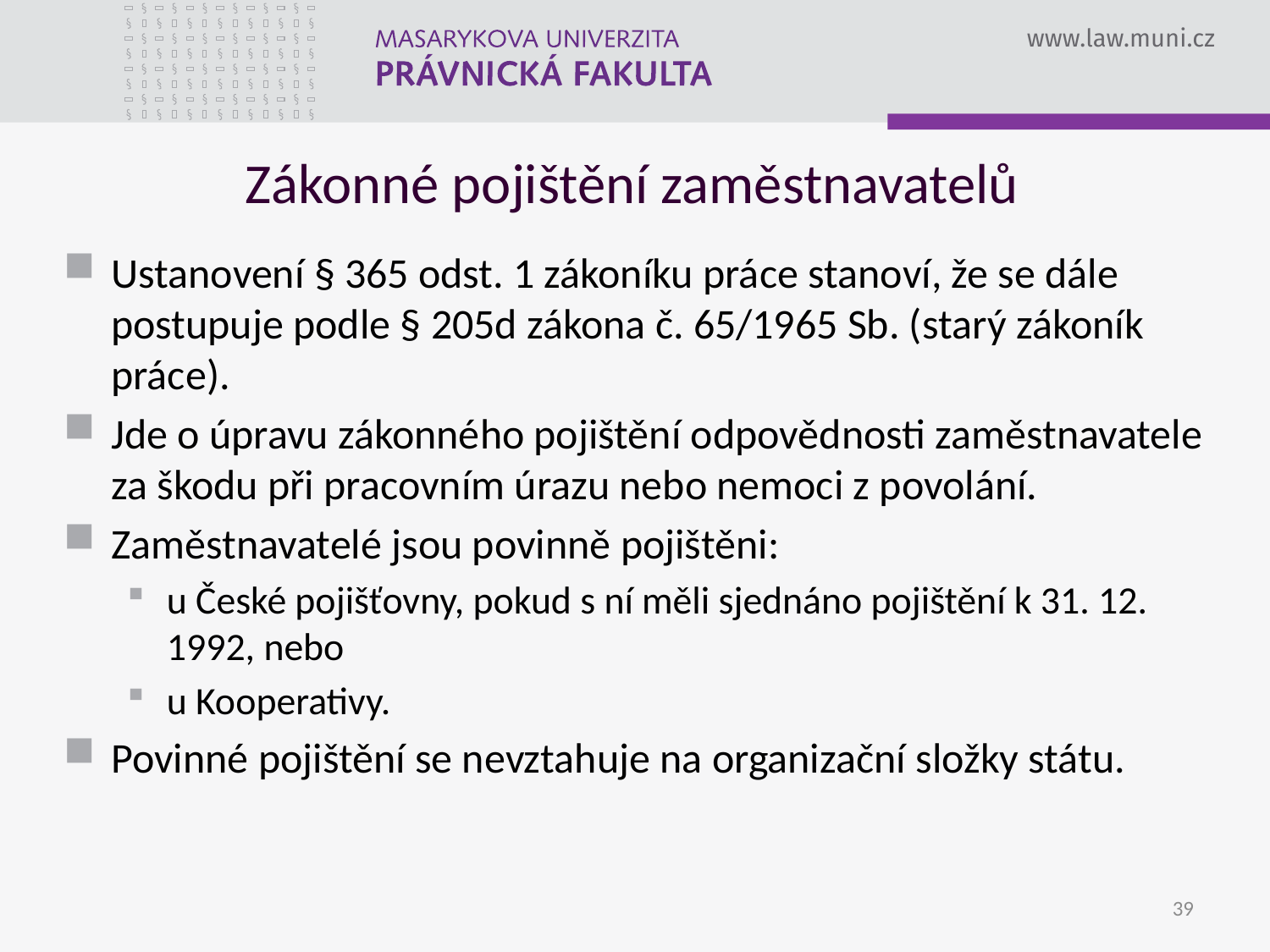

Zákonné pojištění zaměstnavatelů
Ustanovení § 365 odst. 1 zákoníku práce stanoví, že se dále postupuje podle § 205d zákona č. 65/1965 Sb. (starý zákoník práce).
Jde o úpravu zákonného pojištění odpovědnosti zaměstnavatele za škodu při pracovním úrazu nebo nemoci z povolání.
Zaměstnavatelé jsou povinně pojištěni:
u České pojišťovny, pokud s ní měli sjednáno pojištění k 31. 12. 1992, nebo
u Kooperativy.
Povinné pojištění se nevztahuje na organizační složky státu.
39